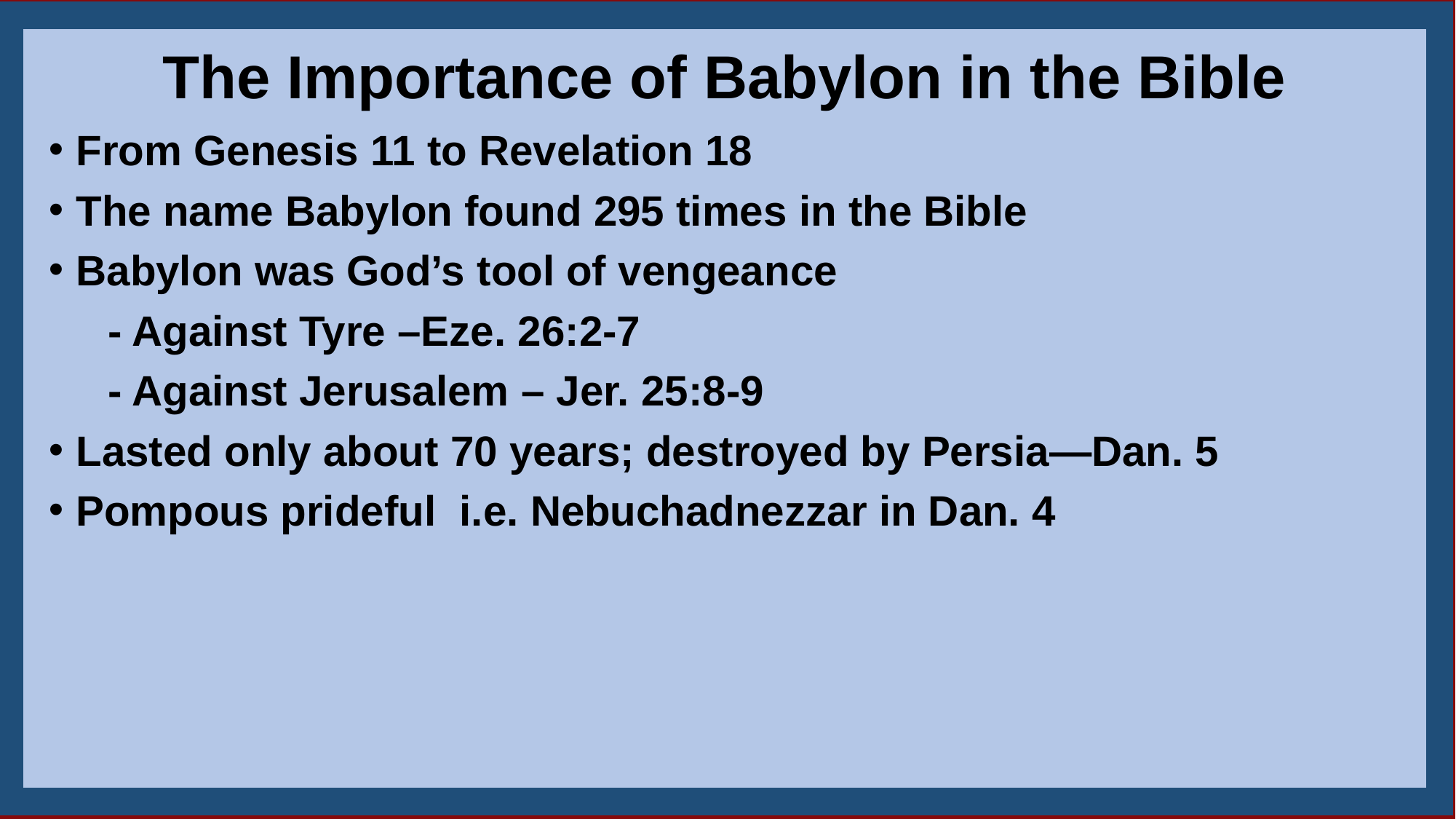

The Importance of Babylon in the Bible
From Genesis 11 to Revelation 18
The name Babylon found 295 times in the Bible
Babylon was God’s tool of vengeance
     - Against Tyre –Eze. 26:2-7
     - Against Jerusalem – Jer. 25:8-9
Lasted only about 70 years; destroyed by Persia—Dan. 5
Pompous prideful  i.e. Nebuchadnezzar in Dan. 4
5